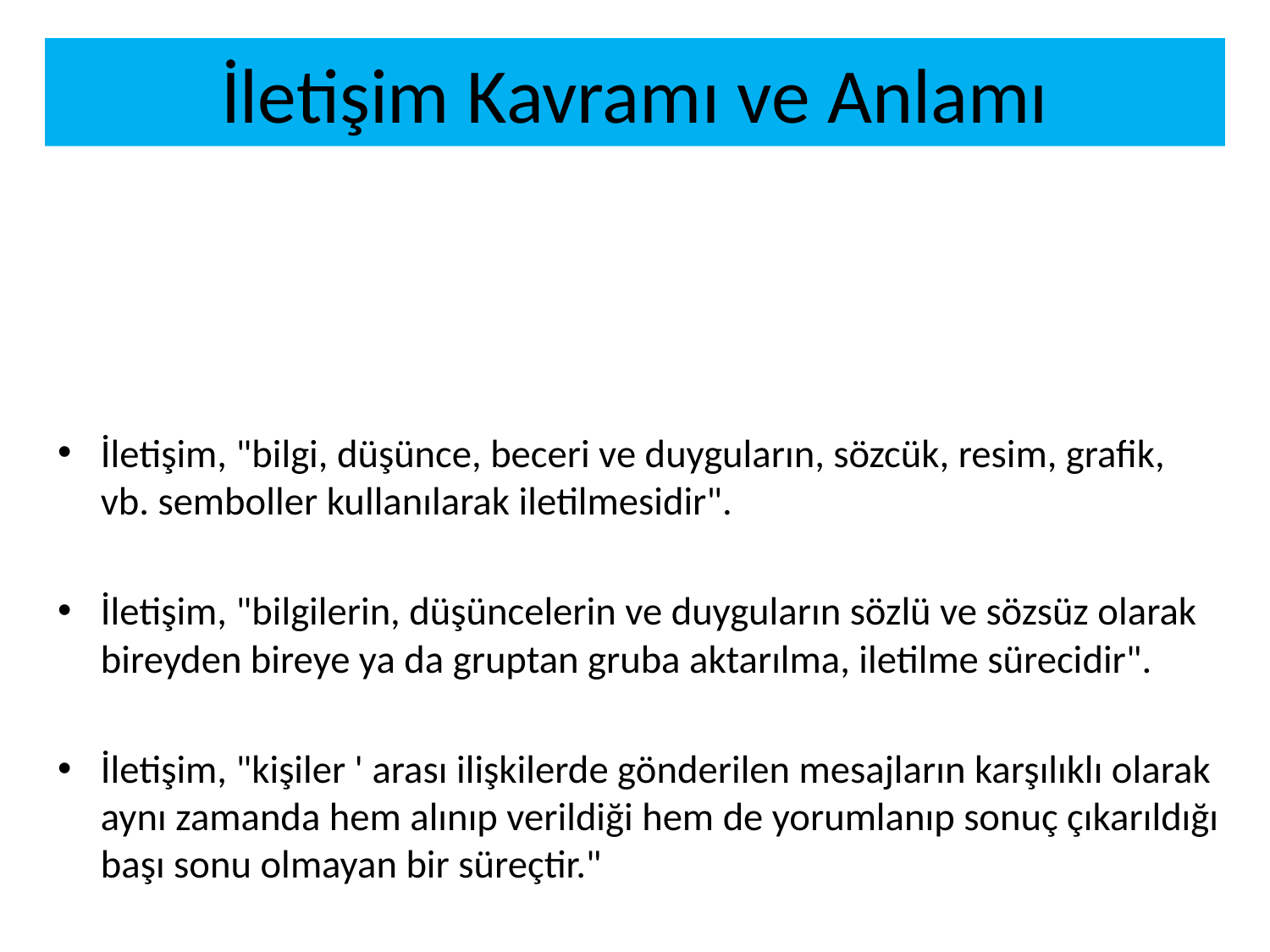

# İletişim Kavramı ve Anlamı

İletişim, "bilgi, düşünce, beceri ve duyguların, sözcük, resim, grafik, vb. semboller kullanılarak iletilmesidir".

İletişim, "bilgilerin, düşüncelerin ve duyguların sözlü ve sözsüz olarak bireyden bireye ya da gruptan gruba aktarılma, iletilme sürecidir".

İletişim, "kişiler ' arası ilişkilerde gönderilen mesajların karşılıklı olarak aynı zamanda hem alınıp verildiği hem de yorumlanıp sonuç çıkarıldığı başı sonu olmayan bir süreçtir."